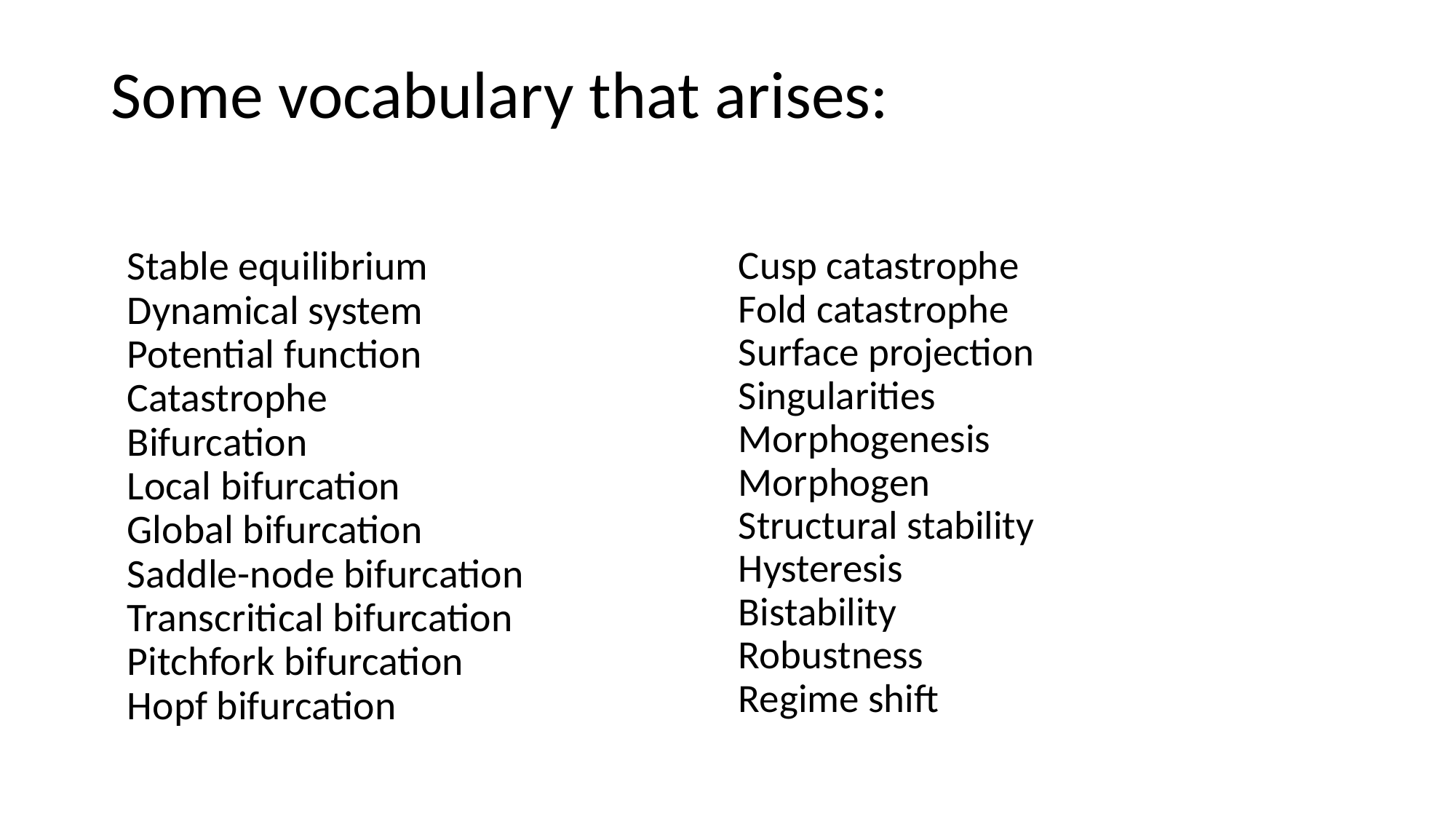

# Some vocabulary that arises:
Stable equilibrium
Dynamical system
Potential function
Catastrophe
Bifurcation
Local bifurcation
Global bifurcation
Saddle-node bifurcation
Transcritical bifurcation
Pitchfork bifurcation
Hopf bifurcation

Cusp catastrophe
Fold catastrophe
Surface projection
Singularities
Morphogenesis
Morphogen
Structural stability
Hysteresis
Bistability
Robustness
Regime shift